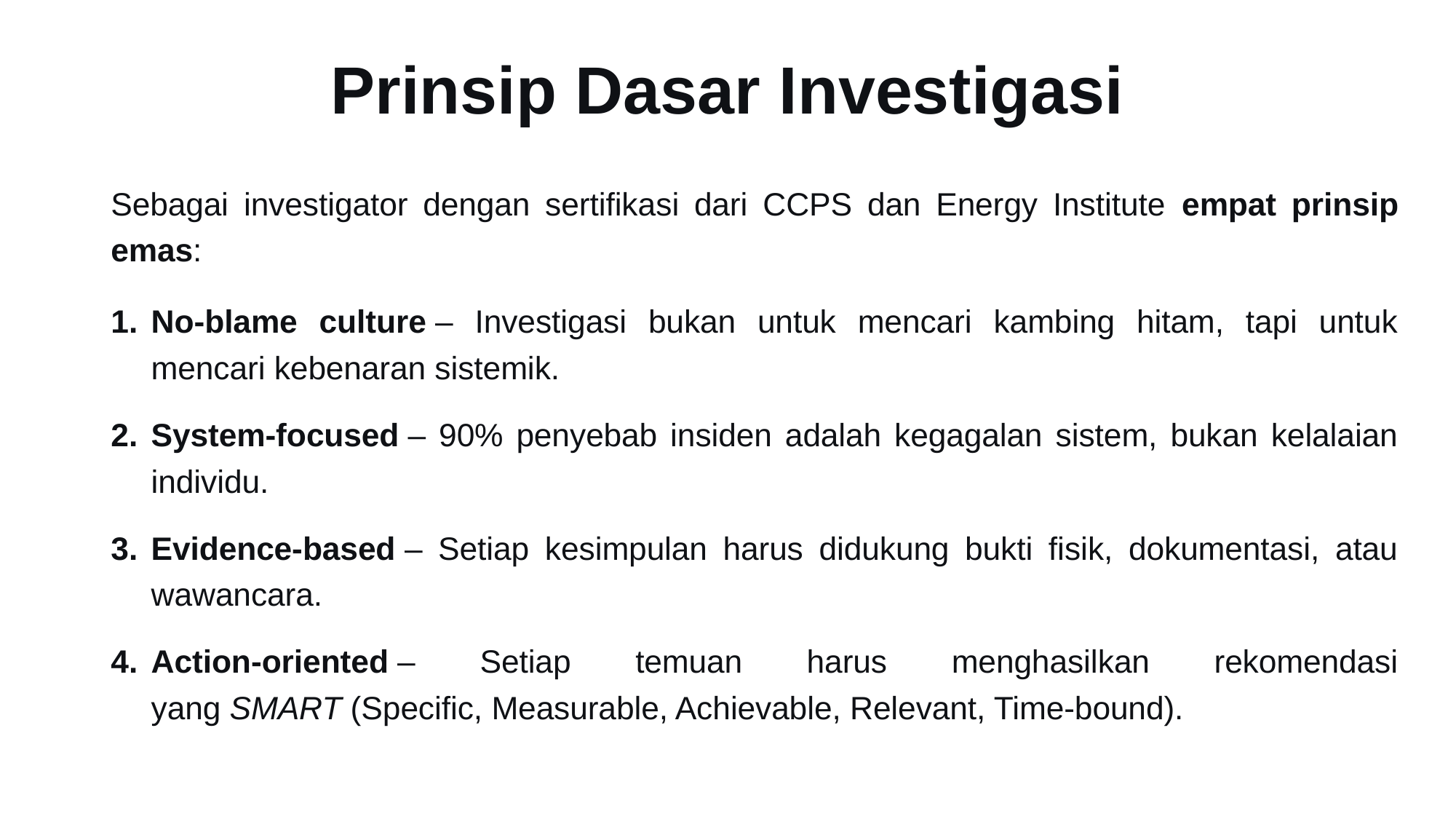

# Prinsip Dasar Investigasi
Sebagai investigator dengan sertifikasi dari CCPS dan Energy Institute empat prinsip emas:
No-blame culture – Investigasi bukan untuk mencari kambing hitam, tapi untuk mencari kebenaran sistemik.
System-focused – 90% penyebab insiden adalah kegagalan sistem, bukan kelalaian individu.
Evidence-based – Setiap kesimpulan harus didukung bukti fisik, dokumentasi, atau wawancara.
Action-oriented – Setiap temuan harus menghasilkan rekomendasi yang SMART (Specific, Measurable, Achievable, Relevant, Time-bound).